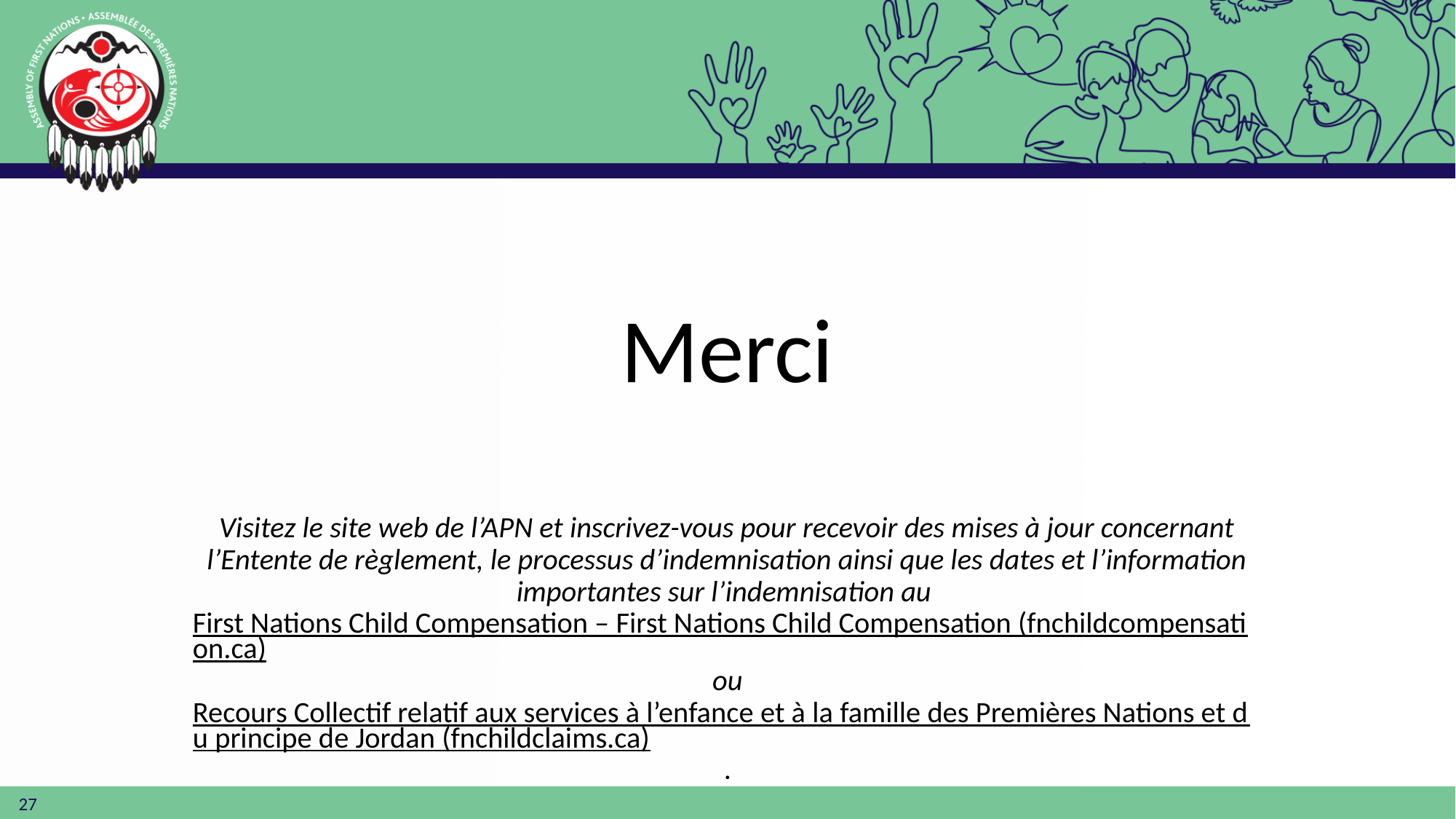

# Merci
Visitez le site web de l’APN et inscrivez-vous pour recevoir des mises à jour concernant l’Entente de règlement, le processus d’indemnisation ainsi que les dates et l’information importantes sur l’indemnisation au First Nations Child Compensation – First Nations Child Compensation (fnchildcompensation.ca) ou Recours Collectif relatif aux services à l’enfance et à la famille des Premières Nations et du principe de Jordan (fnchildclaims.ca).
27